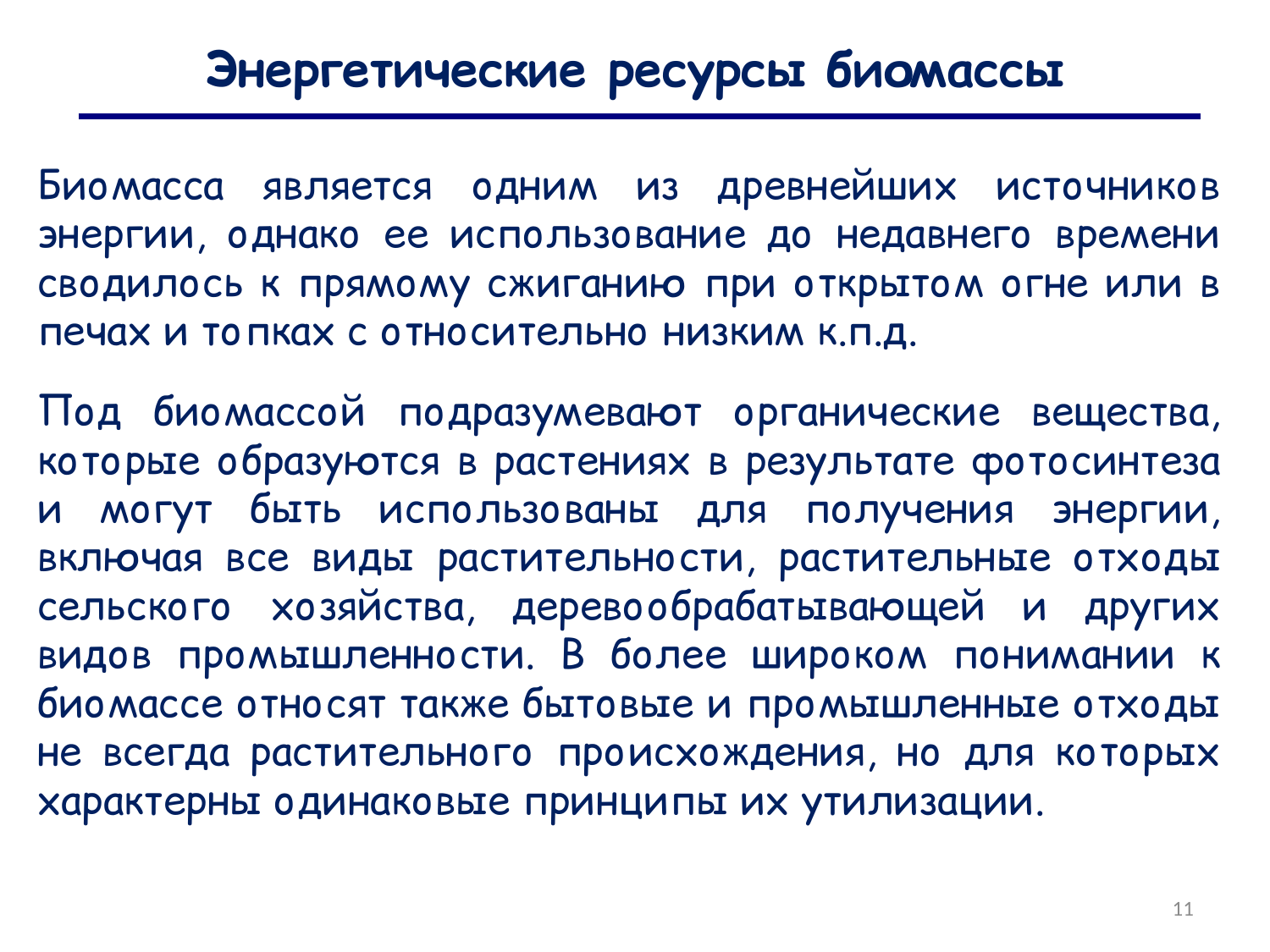

# Энергетические ресурсы биомассы

Биомасса является одним из древнейших источников энергии, однако ее использование до недавнего времени сводилось к прямому сжиганию при открытом огне или в печах и топках с относительно низким к.п.д.
Под биомассой подразумевают органические вещества, которые образуются в растениях в результате фотосинтеза и могут быть использованы для получения энергии, включая все виды растительности, растительные отходы сельского хозяйства, деревообрабатывающей и других видов промышленности. В более широком понимании к биомассе относят также бытовые и промышленные отходы не всегда растительного происхождения, но для которых характерны одинаковые принципы их утилизации.
11